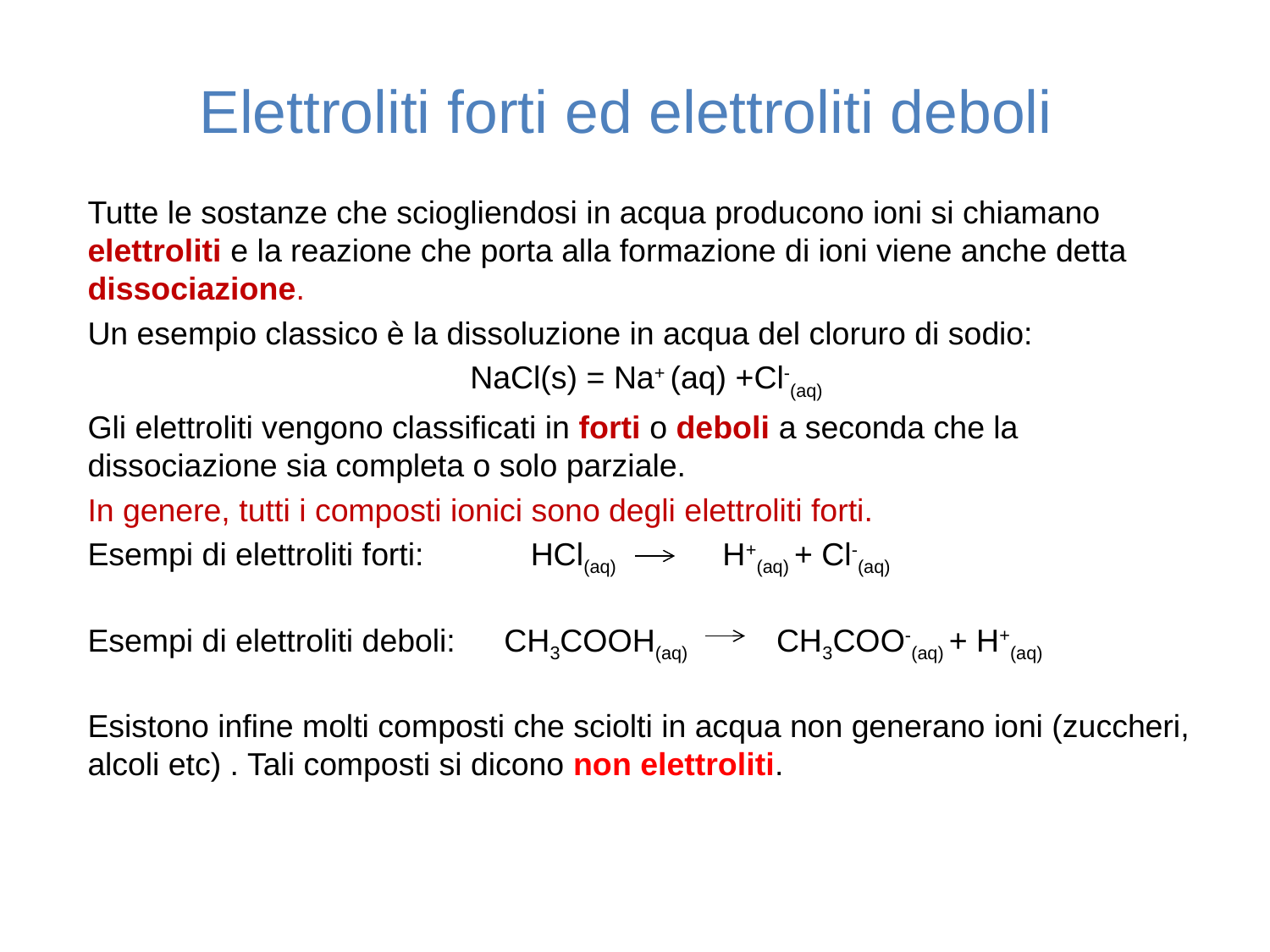

# Elettroliti forti ed elettroliti deboli
Tutte le sostanze che sciogliendosi in acqua producono ioni si chiamano elettroliti e la reazione che porta alla formazione di ioni viene anche detta dissociazione.
Un esempio classico è la dissoluzione in acqua del cloruro di sodio:
NaCl(s) = Na+ (aq) +Cl-(aq)
Gli elettroliti vengono classificati in forti o deboli a seconda che la dissociazione sia completa o solo parziale.
In genere, tutti i composti ionici sono degli elettroliti forti.
Esempi di elettroliti forti: 	       HCl(aq)            H+(aq) + Cl-(aq)

Esempi di elettroliti deboli: 	    CH3COOH(aq)          CH3COO-(aq) + H+(aq)

Esistono infine molti composti che sciolti in acqua non generano ioni (zuccheri, alcoli etc) . Tali composti si dicono non elettroliti.